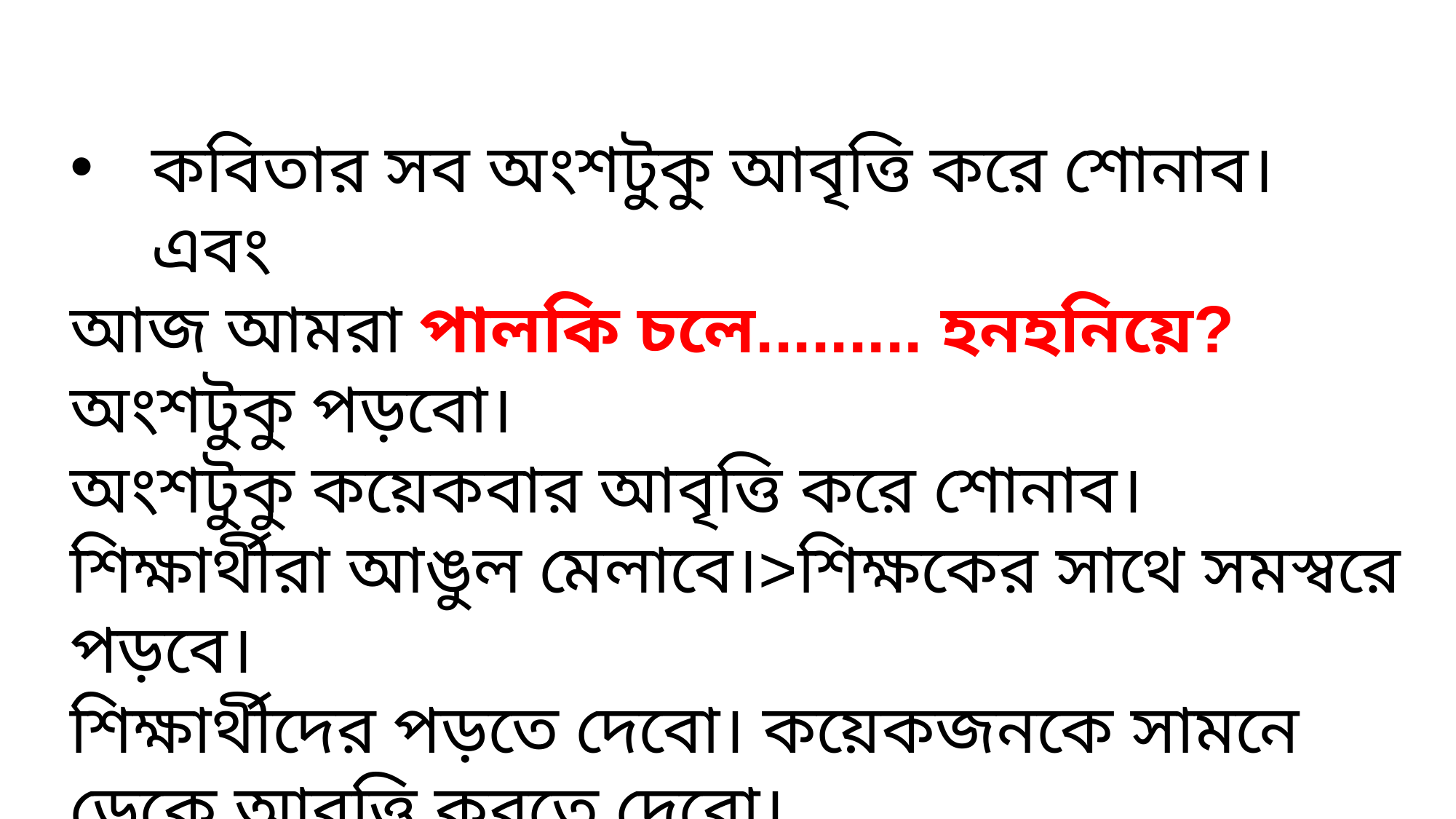

কবিতার সব অংশটুকু আবৃত্তি করে শোনাব। এবং
আজ আমরা পালকি চলে......... হনহনিয়ে? অংশটুকু পড়বো।
অংশটুকু কয়েকবার আবৃত্তি করে শোনাব।
শিক্ষার্থীরা আঙুল মেলাবে।>শিক্ষকের সাথে সমস্বরে পড়বে।
শিক্ষার্থীদের পড়তে দেবো। কয়েকজনকে সামনে ডেকে আবৃত্তি করতে দেবো।
মূলভাব আলোচনা করবো।